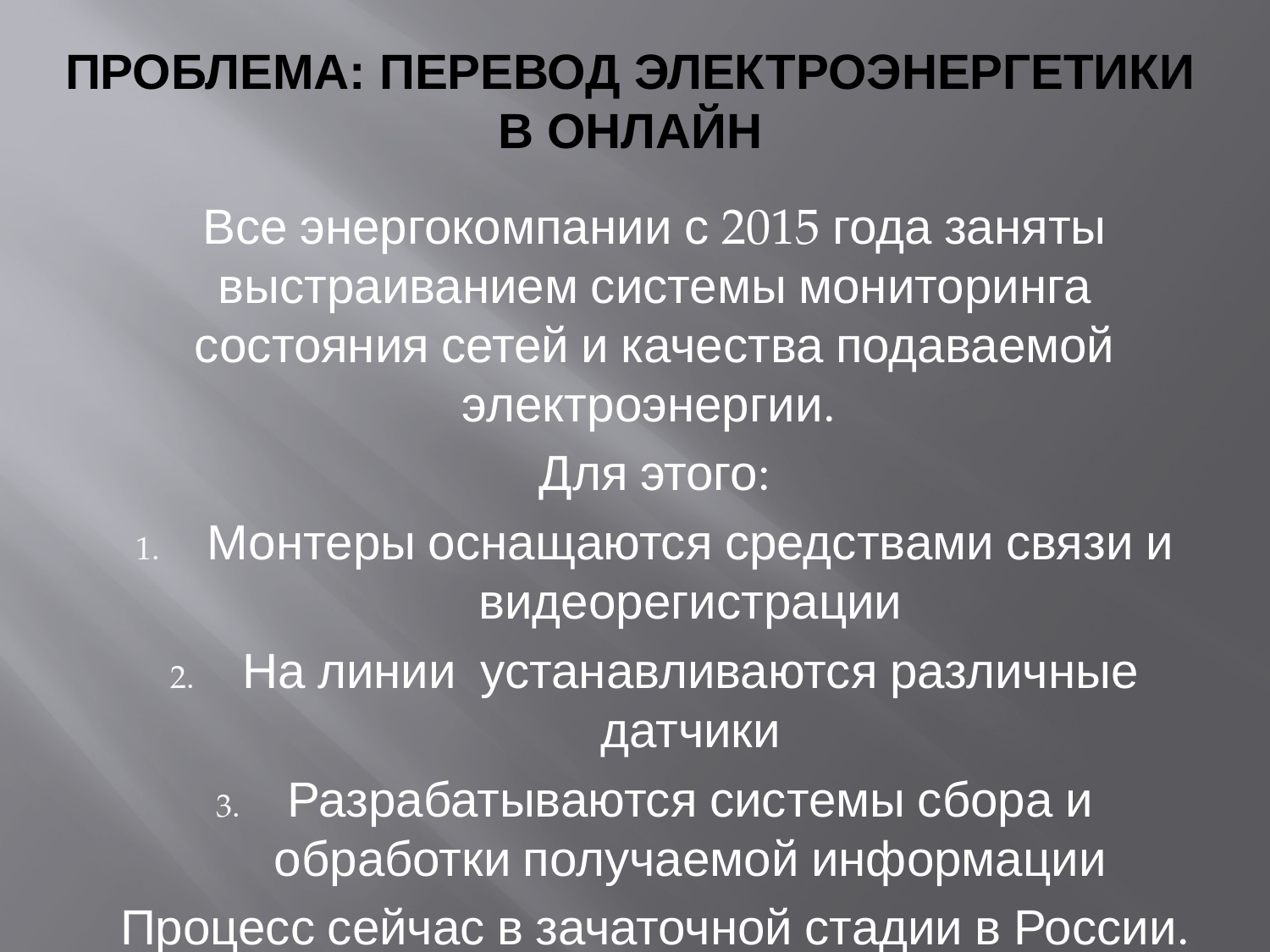

# Проблема: перевод электроэнергетики в онлайн
Все энергокомпании с 2015 года заняты выстраиванием системы мониторинга состояния сетей и качества подаваемой электроэнергии.
Для этого:
Монтеры оснащаются средствами связи и видеорегистрации
На линии  устанавливаются различные датчики
Разрабатываются системы сбора и обработки получаемой информации
Процесс сейчас в зачаточной стадии в России.